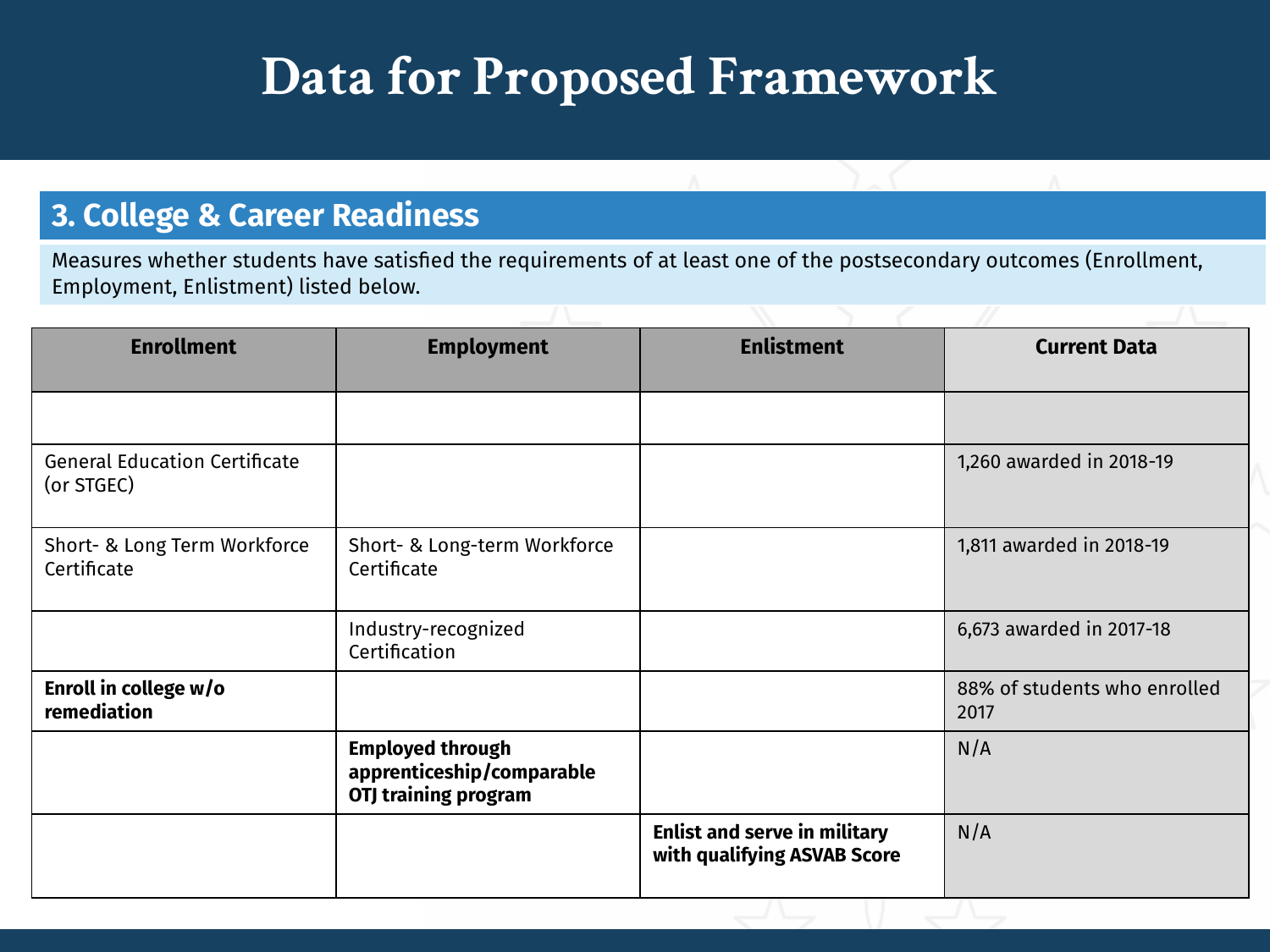

Data for Proposed Framework
| 3. College & Career Readiness |  |  |
| --- | --- | --- |
| Measures whether students have satisfied the requirements of at least one of the postsecondary outcomes (Enrollment, Employment, Enlistment) listed below. |  |  |
| Enrollment | Employment | Enlistment | Current Data |
| --- | --- | --- | --- |
|  |  |  |  |
| General Education Certificate (or STGEC) |  |  | 1,260 awarded in 2018-19 |
| Short- & Long Term Workforce Certificate | Short- & Long-term Workforce Certificate |  | 1,811 awarded in 2018-19 |
|  | Industry-recognized Certification |  | 6,673 awarded in 2017-18 |
| Enroll in college w/o remediation |  |  | 88% of students who enrolled 2017 |
|  | Employed through apprenticeship/comparable OTJ training program |  | N/A |
|  |  | Enlist and serve in military with qualifying ASVAB Score | N/A |